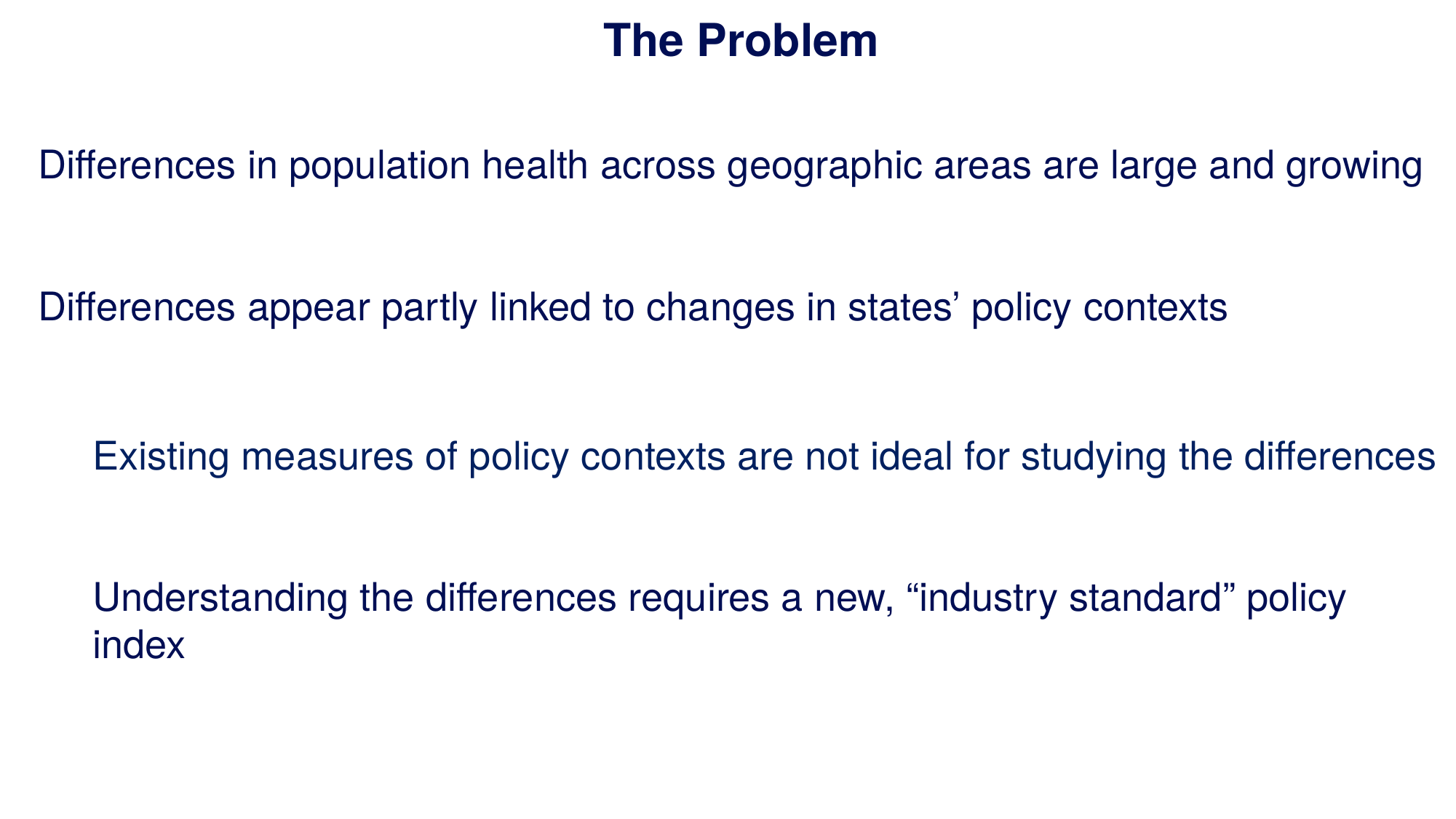

The Problem
Differences in population health across geographic areas are large and growing

Differences appear partly linked to changes in states’ policy contexts

Existing measures of policy contexts are not ideal for studying the differences

Understanding the differences requires a new, “industry standard” policy index